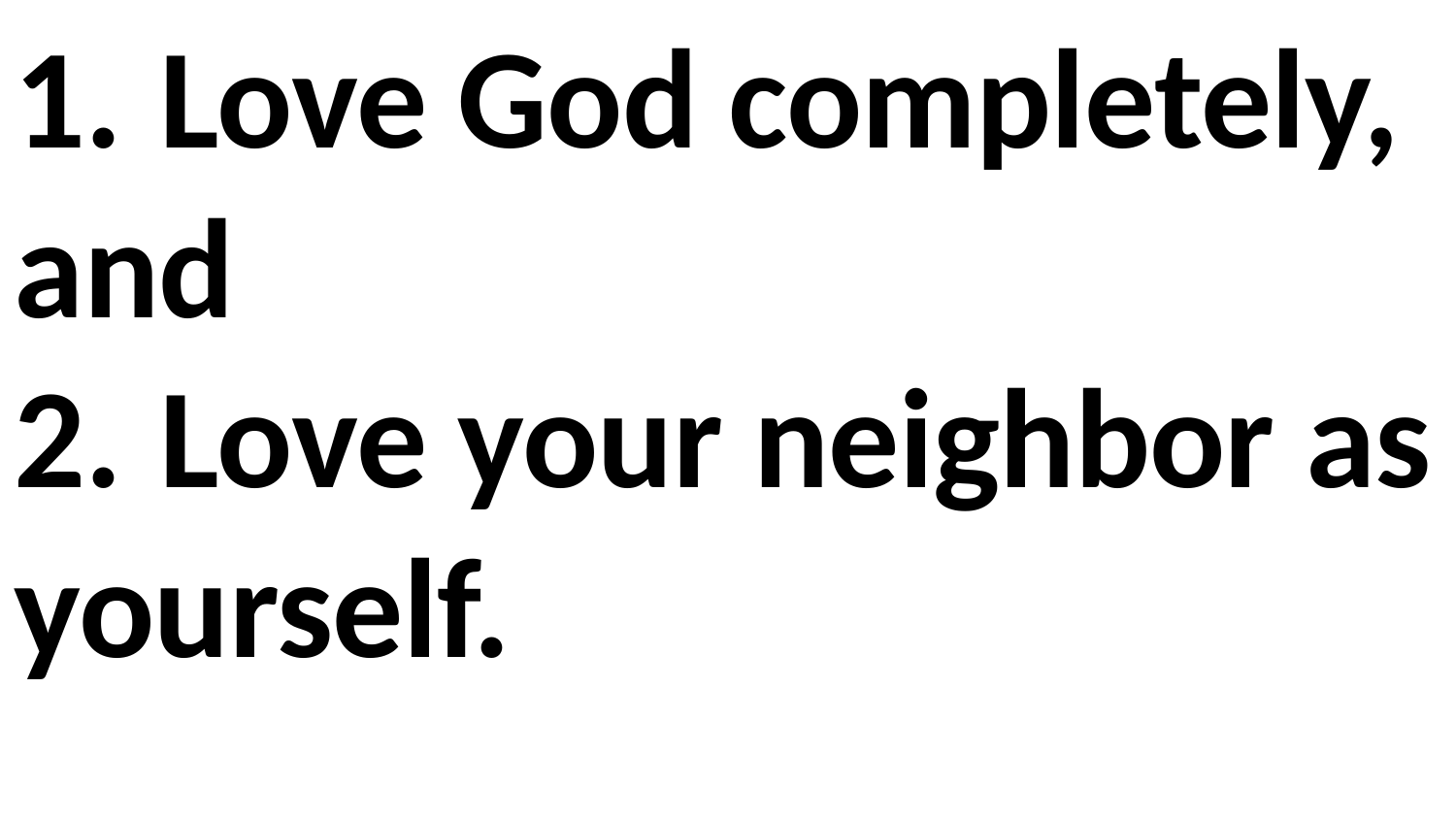

1.	Love God completely, and
2.	Love your neighbor as yourself.